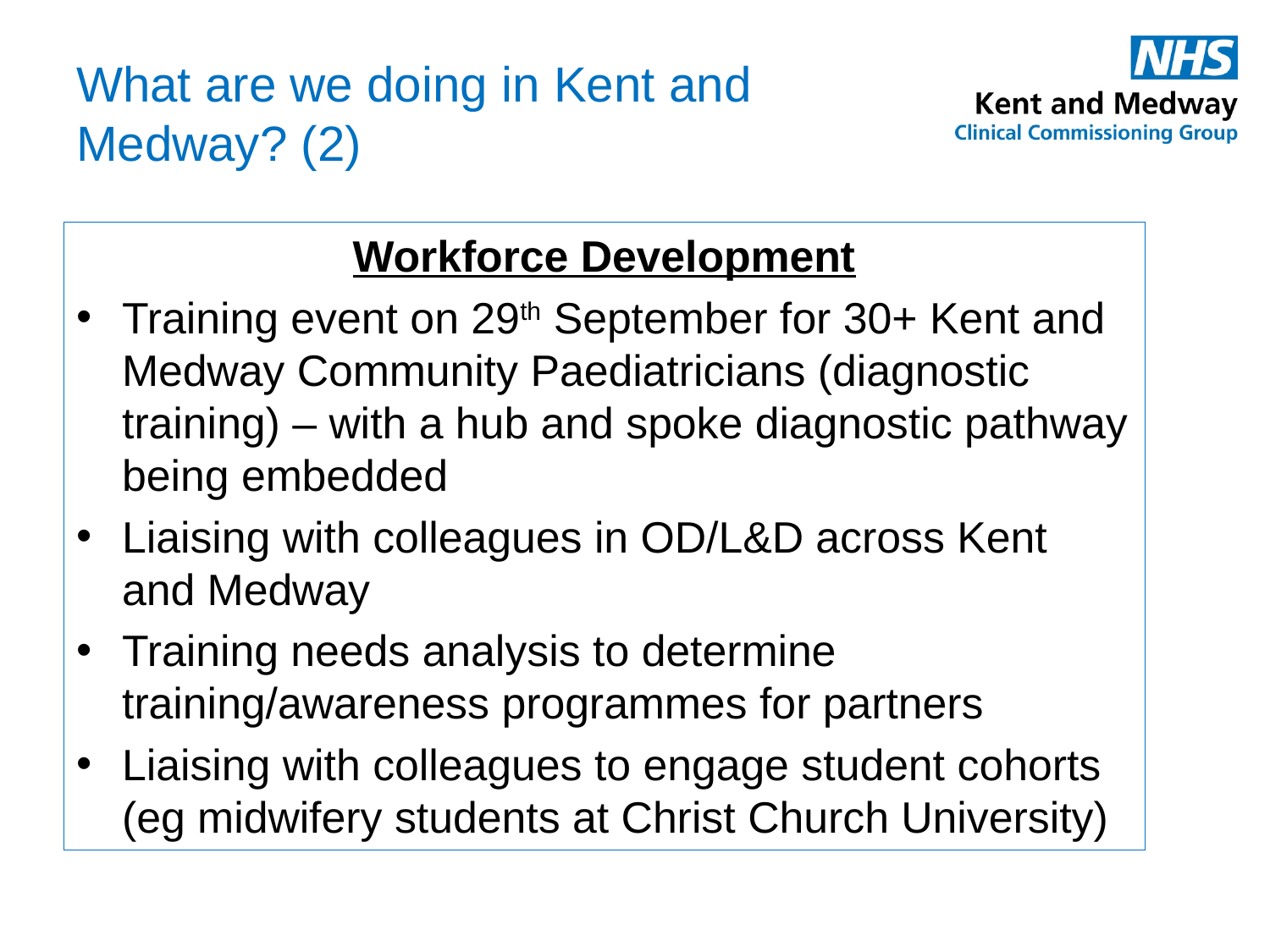

# What are we doing in Kent and Medway? (2)
Workforce Development
Training event on 29th September for 30+ Kent and Medway Community Paediatricians (diagnostic training) – with a hub and spoke diagnostic pathway being embedded
Liaising with colleagues in OD/L&D across Kent and Medway
Training needs analysis to determine training/awareness programmes for partners
Liaising with colleagues to engage student cohorts (eg midwifery students at Christ Church University)